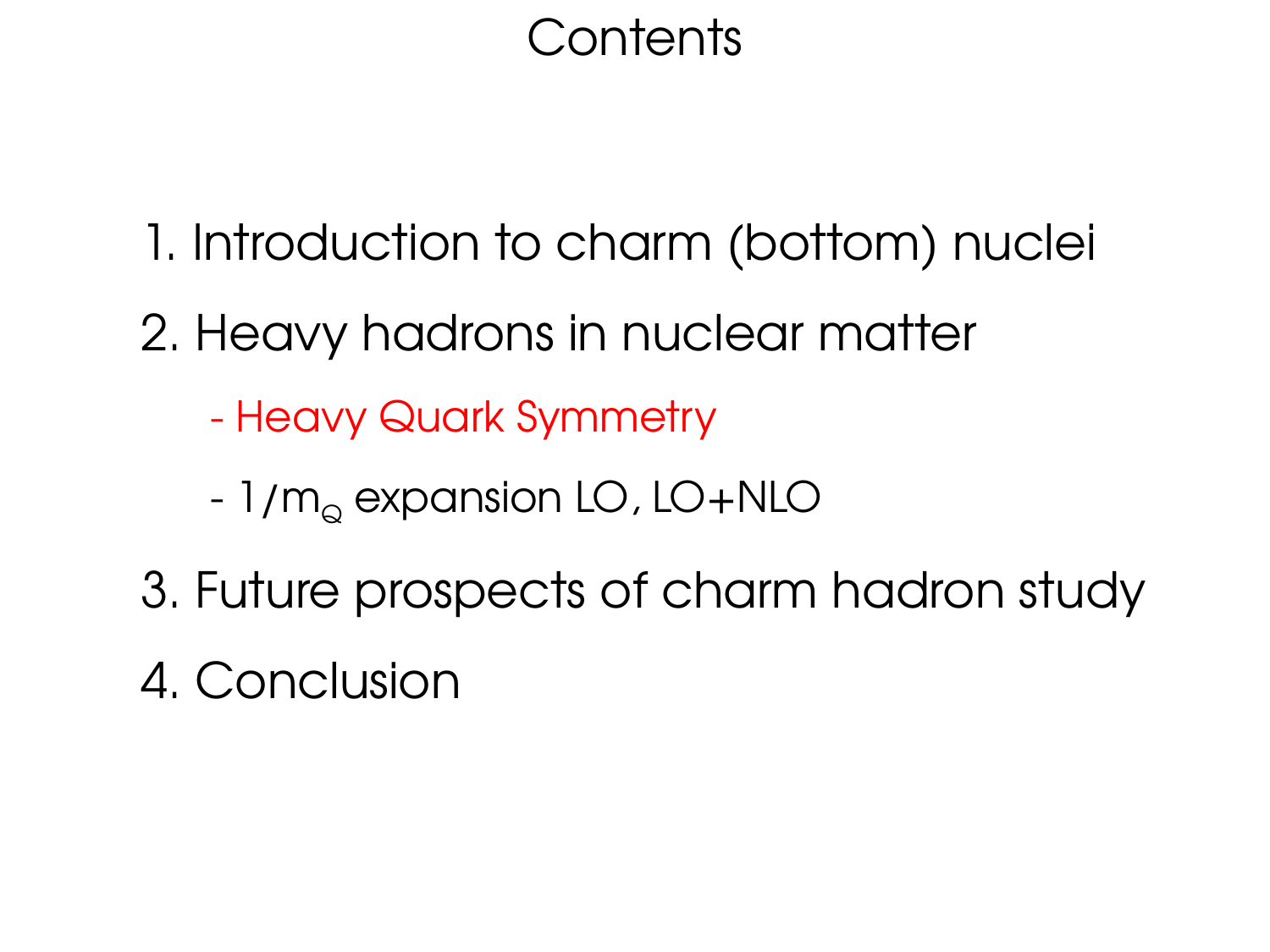

Contents
1. Introduction to charm (bottom) nuclei
2. Heavy hadrons in nuclear matter
      - Heavy Quark Symmetry
      - 1/mQ expansion LO, LO+NLO
3. Future prospects of charm hadron study
4. Conclusion